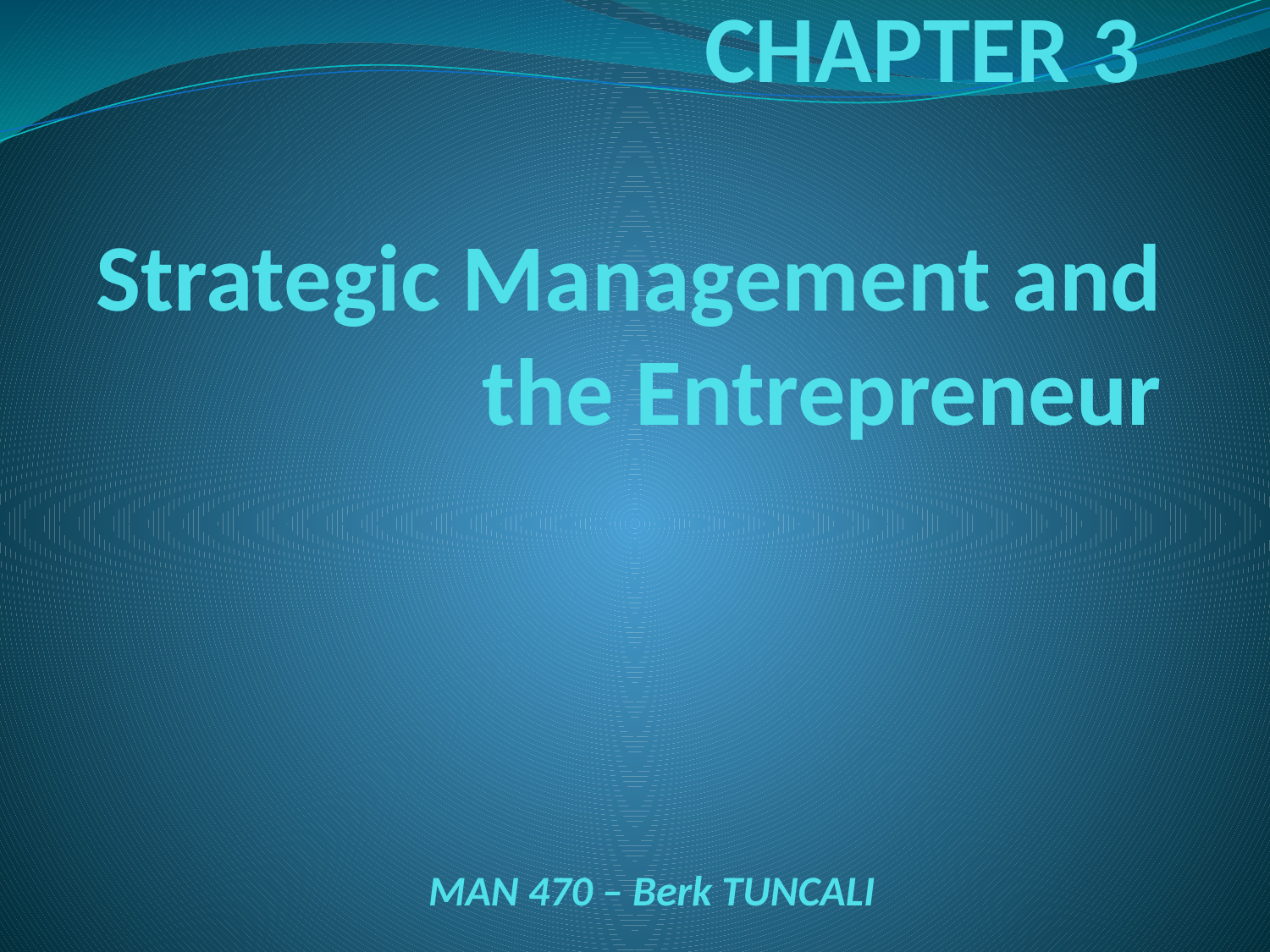

# CHAPTER 3 Strategic Management and the Entrepreneur
MAN 470 – Berk TUNCALI